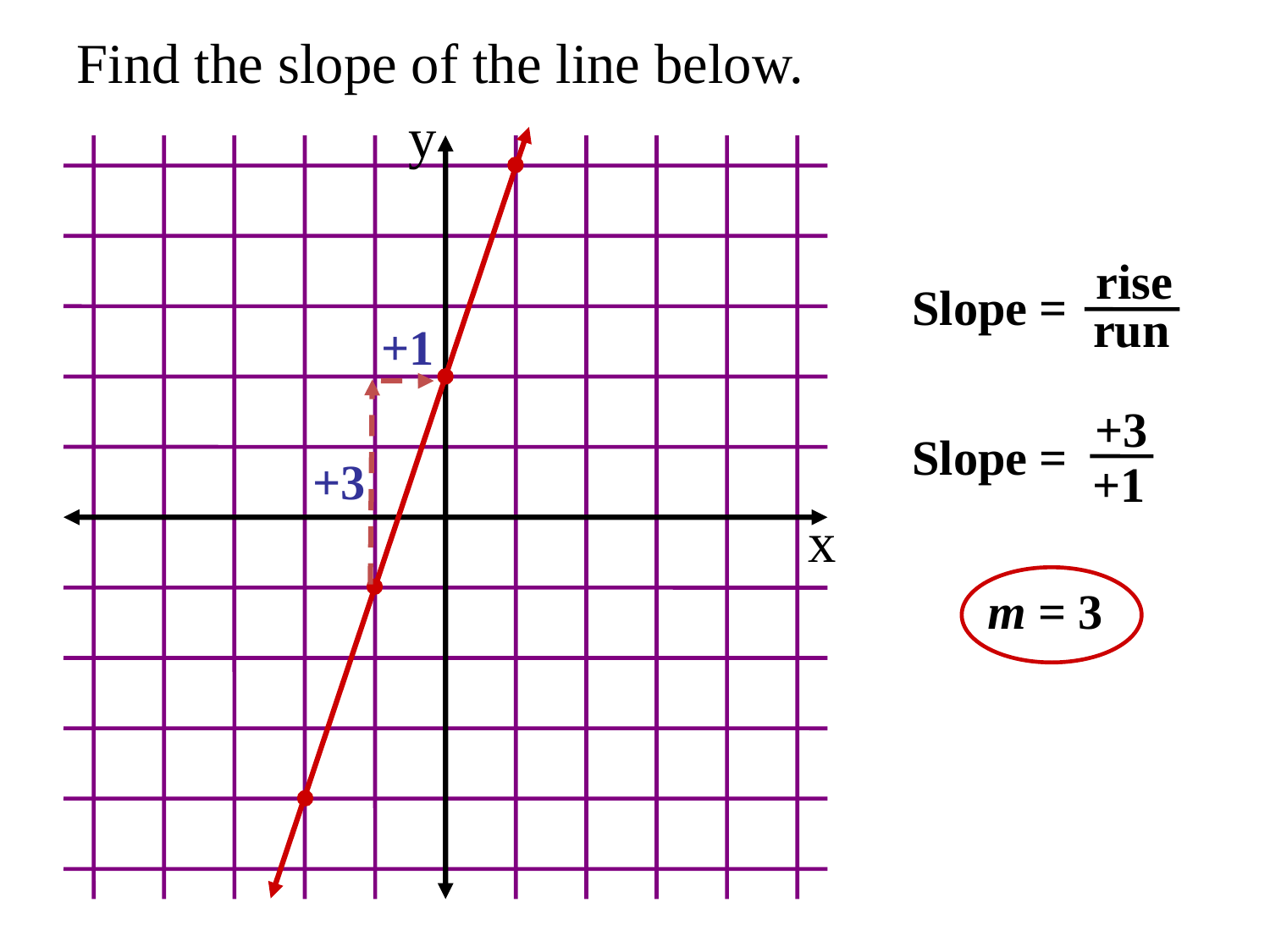

Find the slope of the line below.
y

x

rise
Slope =
run

+1

+3
Slope =
+3
+1

m = 3